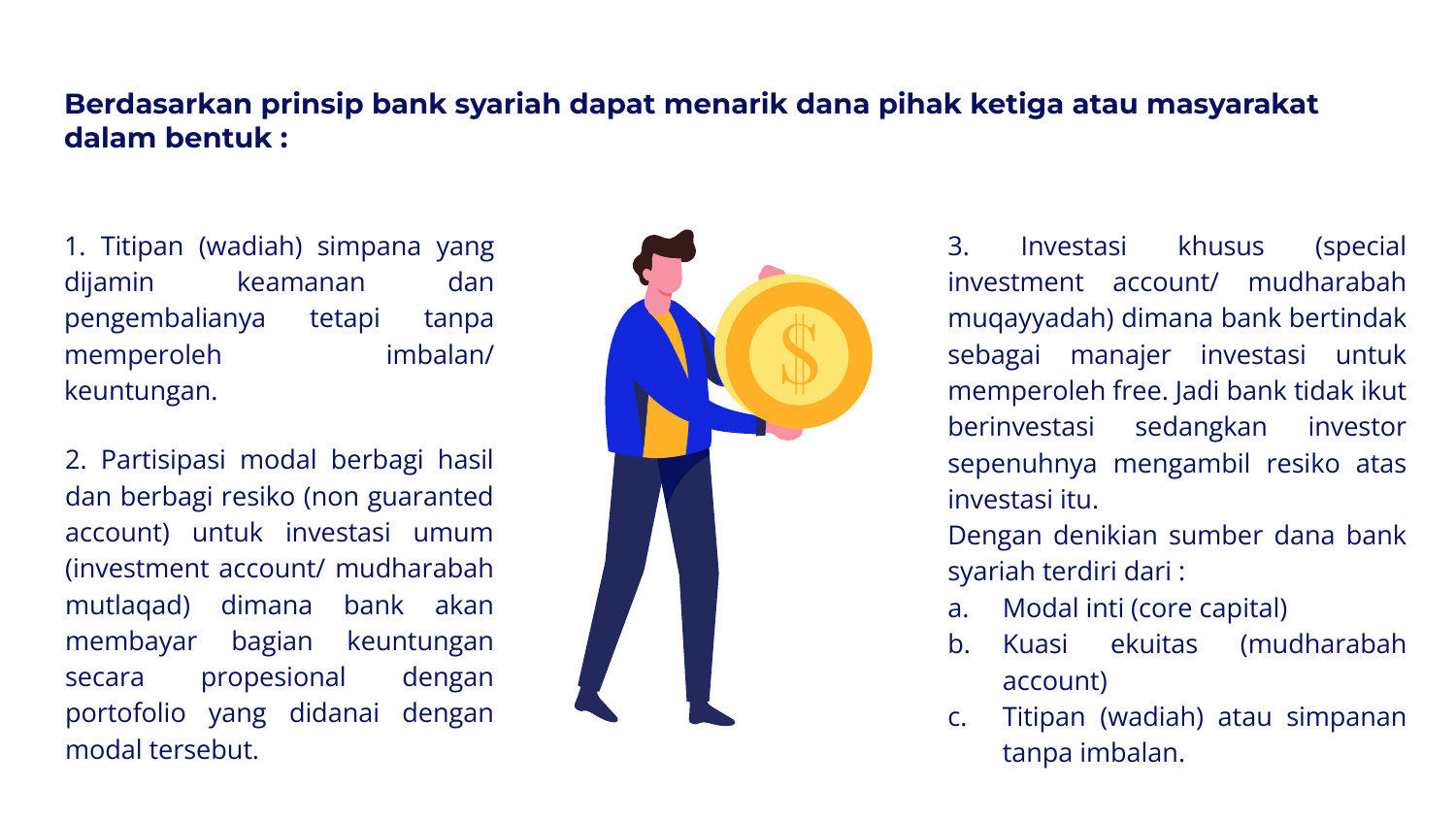

# Berdasarkan prinsip bank syariah dapat menarik dana pihak ketiga atau masyarakat dalam bentuk :
3. Investasi khusus (special investment account/ mudharabah muqayyadah) dimana bank bertindak sebagai manajer investasi untuk memperoleh free. Jadi bank tidak ikut berinvestasi sedangkan investor sepenuhnya mengambil resiko atas investasi itu.
Dengan denikian sumber dana bank syariah terdiri dari :
Modal inti (core capital)
Kuasi ekuitas (mudharabah account)
Titipan (wadiah) atau simpanan tanpa imbalan.

1. Titipan (wadiah) simpana yang dijamin keamanan dan pengembalianya tetapi tanpa memperoleh imbalan/ keuntungan.

2. Partisipasi modal berbagi hasil dan berbagi resiko (non guaranted account) untuk investasi umum (investment account/ mudharabah mutlaqad) dimana bank akan membayar bagian keuntungan secara propesional dengan portofolio yang didanai dengan modal tersebut.